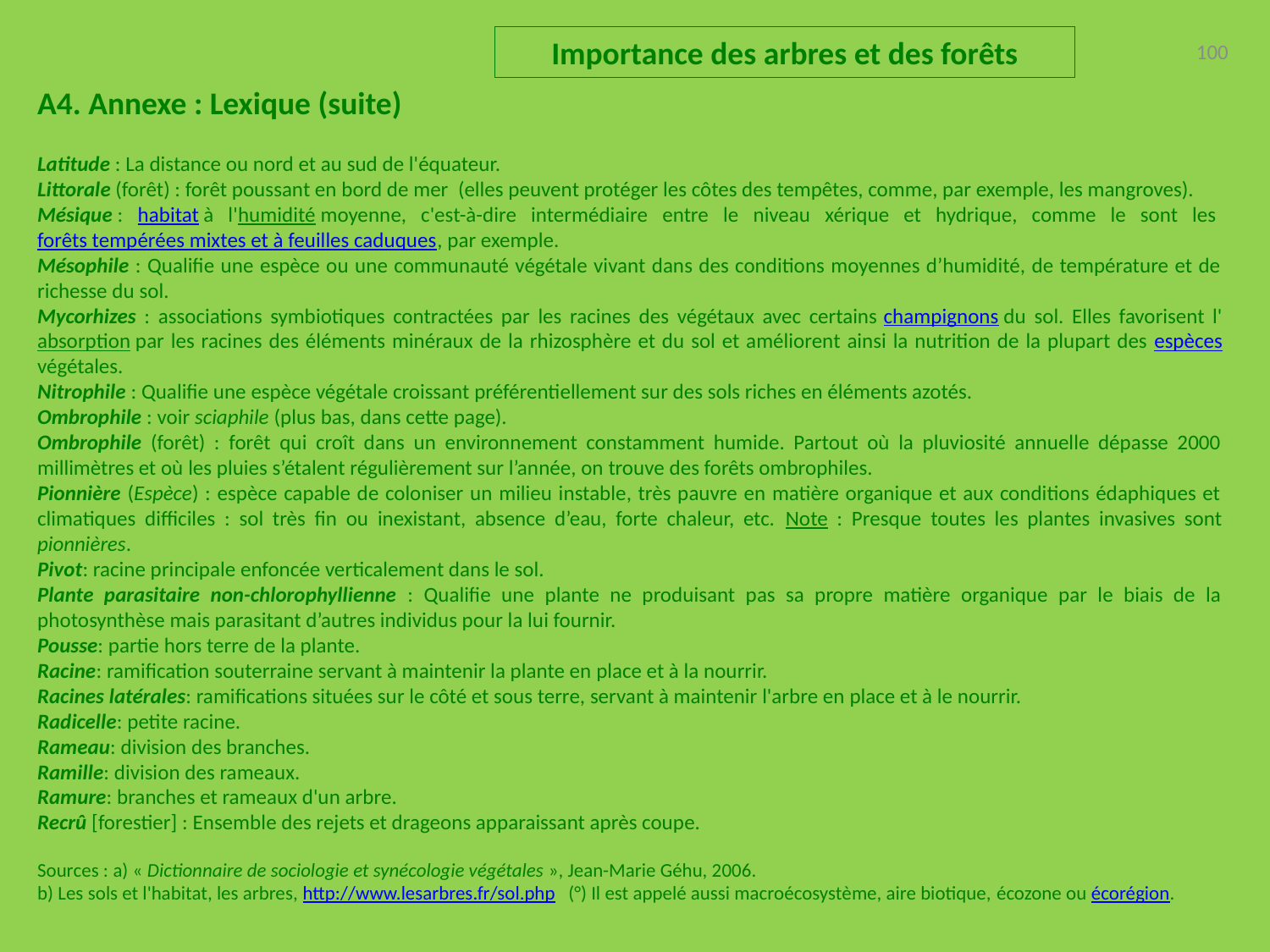

Importance des arbres et des forêts
100
A4. Annexe : Lexique (suite)

Latitude : La distance ou nord et au sud de l'équateur.
Littorale (forêt) : forêt poussant en bord de mer  (elles peuvent protéger les côtes des tempêtes, comme, par exemple, les mangroves).
Mésique : habitat à l'humidité moyenne, c'est-à-dire intermédiaire entre le niveau xérique et hydrique, comme le sont les forêts tempérées mixtes et à feuilles caduques, par exemple.
Mésophile : Qualifie une espèce ou une communauté végétale vivant dans des conditions moyennes d’humidité, de température et de richesse du sol.
Mycorhizes : associations symbiotiques contractées par les racines des végétaux avec certains champignons du sol. Elles favorisent l'absorption par les racines des éléments minéraux de la rhizosphère et du sol et améliorent ainsi la nutrition de la plupart des espèces végétales.
Nitrophile : Qualifie une espèce végétale croissant préférentiellement sur des sols riches en éléments azotés.
Ombrophile : voir sciaphile (plus bas, dans cette page).
Ombrophile (forêt) : forêt qui croît dans un environnement constamment humide. Partout où la pluviosité annuelle dépasse 2000 millimètres et où les pluies s’étalent régulièrement sur l’année, on trouve des forêts ombrophiles.
Pionnière (Espèce) : espèce capable de coloniser un milieu instable, très pauvre en matière organique et aux conditions édaphiques et climatiques difficiles : sol très fin ou inexistant, absence d’eau, forte chaleur, etc. Note : Presque toutes les plantes invasives sont pionnières.
Pivot: racine principale enfoncée verticalement dans le sol.
Plante parasitaire non-chlorophyllienne : Qualifie une plante ne produisant pas sa propre matière organique par le biais de la photosynthèse mais parasitant d’autres individus pour la lui fournir.
Pousse: partie hors terre de la plante.
Racine: ramification souterraine servant à maintenir la plante en place et à la nourrir.
Racines latérales: ramifications situées sur le côté et sous terre, servant à maintenir l'arbre en place et à le nourrir.
Radicelle: petite racine.
Rameau: division des branches.
Ramille: division des rameaux.
Ramure: branches et rameaux d'un arbre.
Recrû [forestier] : Ensemble des rejets et drageons apparaissant après coupe.

Sources : a) « Dictionnaire de sociologie et synécologie végétales », Jean-Marie Géhu, 2006.
b) Les sols et l'habitat, les arbres, http://www.lesarbres.fr/sol.php   (°) Il est appelé aussi macroécosystème, aire biotique, écozone ou écorégion.